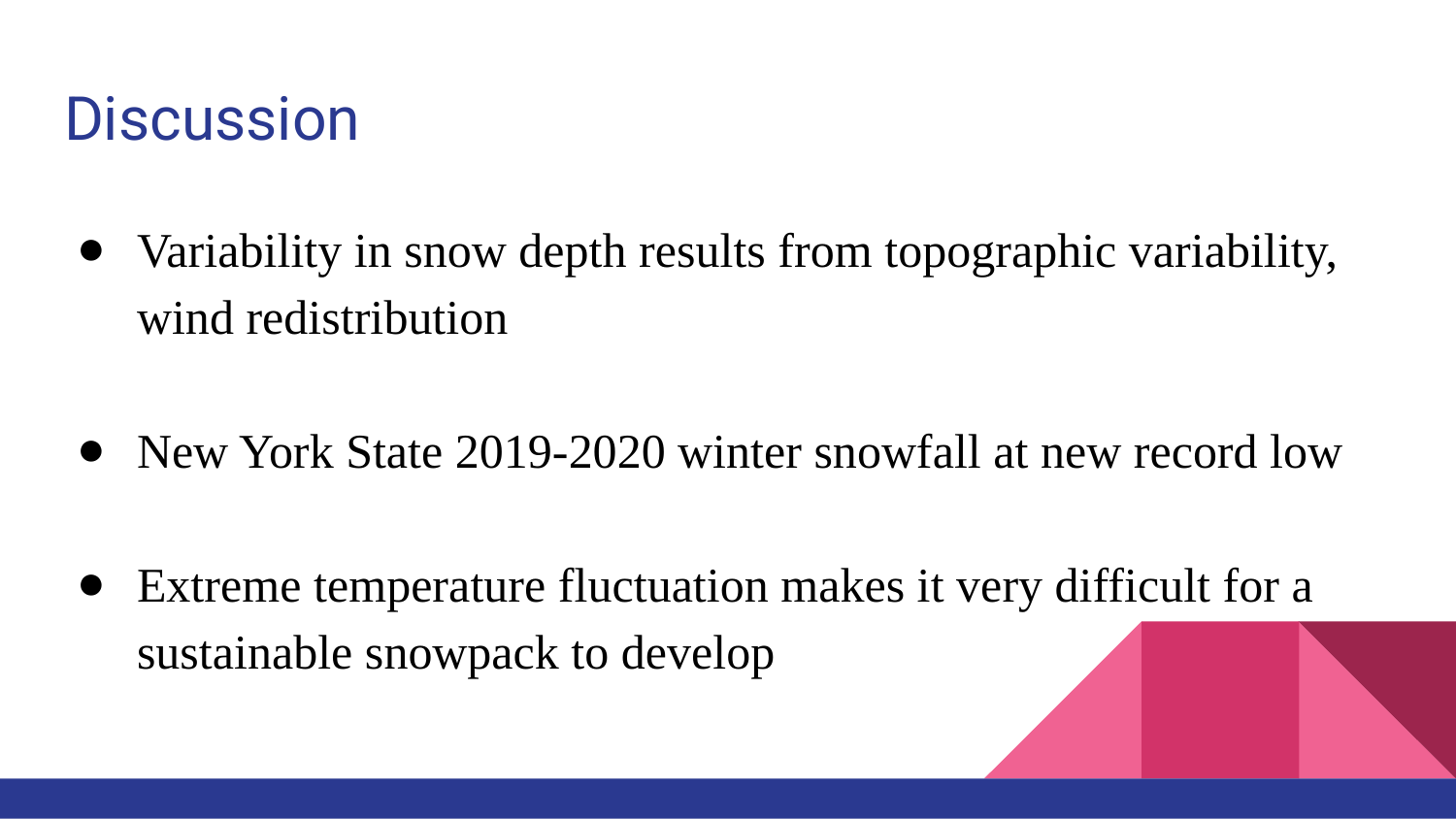

# Discussion
Variability in snow depth results from topographic variability, wind redistribution

New York State 2019-2020 winter snowfall at new record low

Extreme temperature fluctuation makes it very difficult for a sustainable snowpack to develop